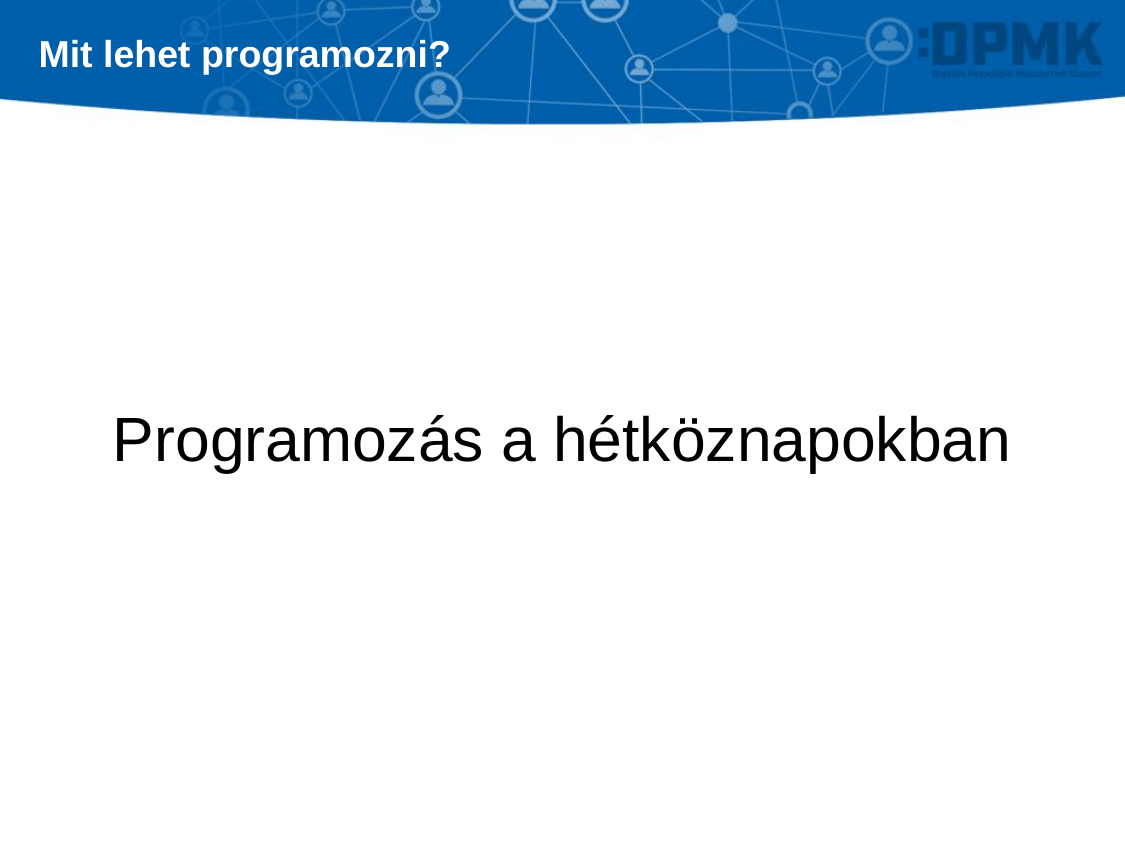

# Mit lehet programozni?
Programozás a hétköznapokban